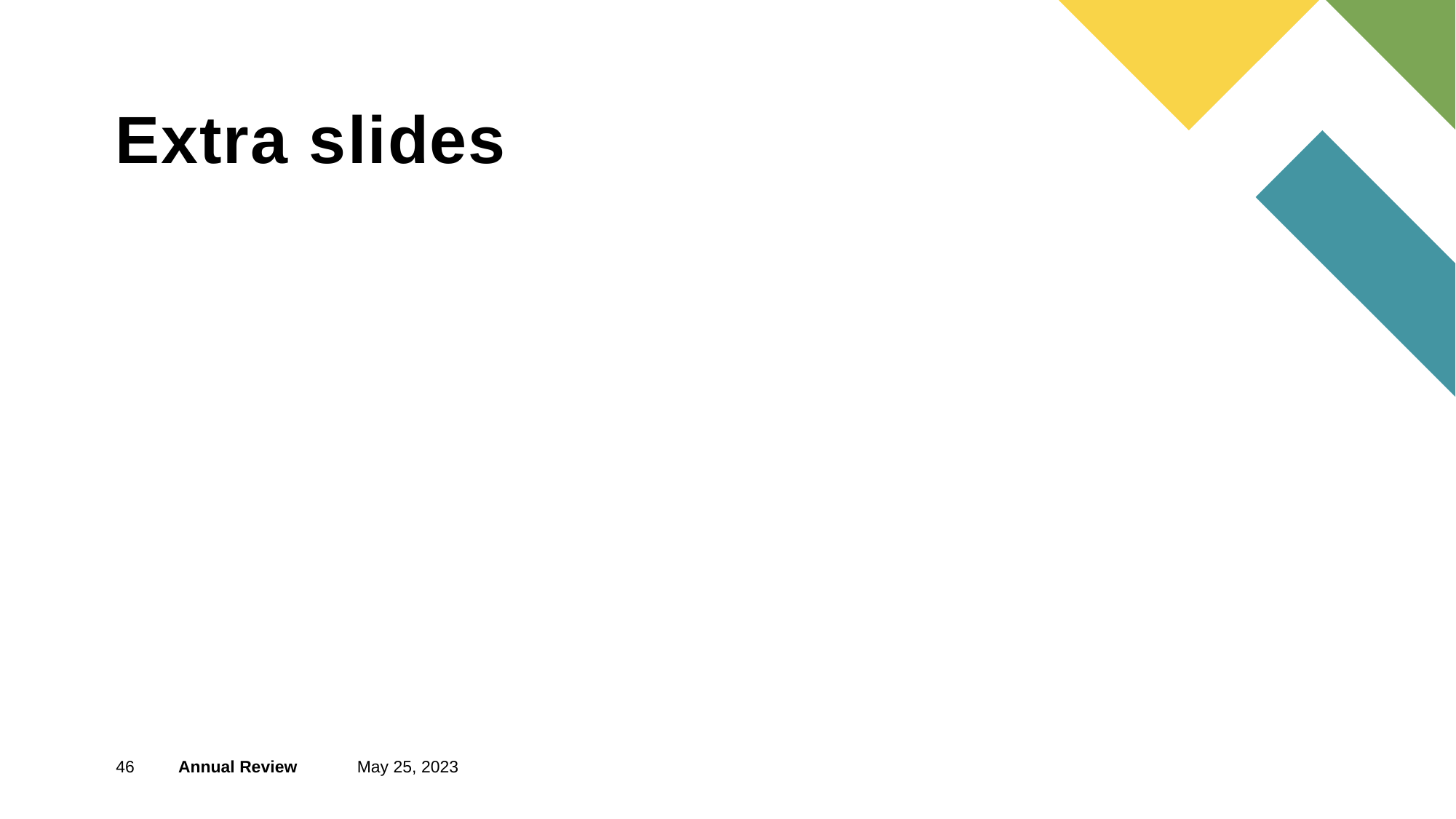

# Extra slides

46
Annual Review
May 25, 2023